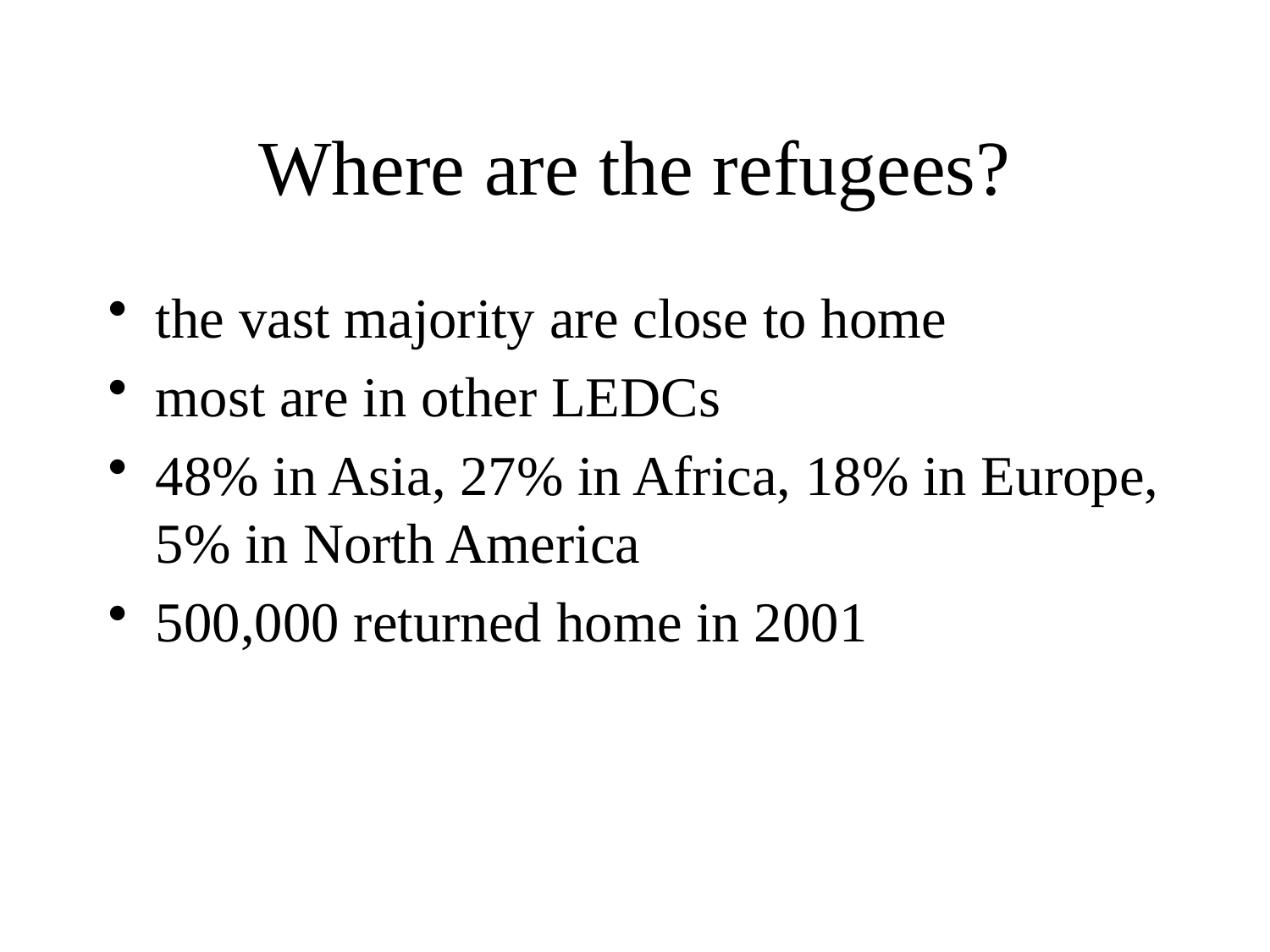

# Where are the refugees?
the vast majority are close to home
most are in other LEDCs
48% in Asia, 27% in Africa, 18% in Europe, 5% in North America
500,000 returned home in 2001